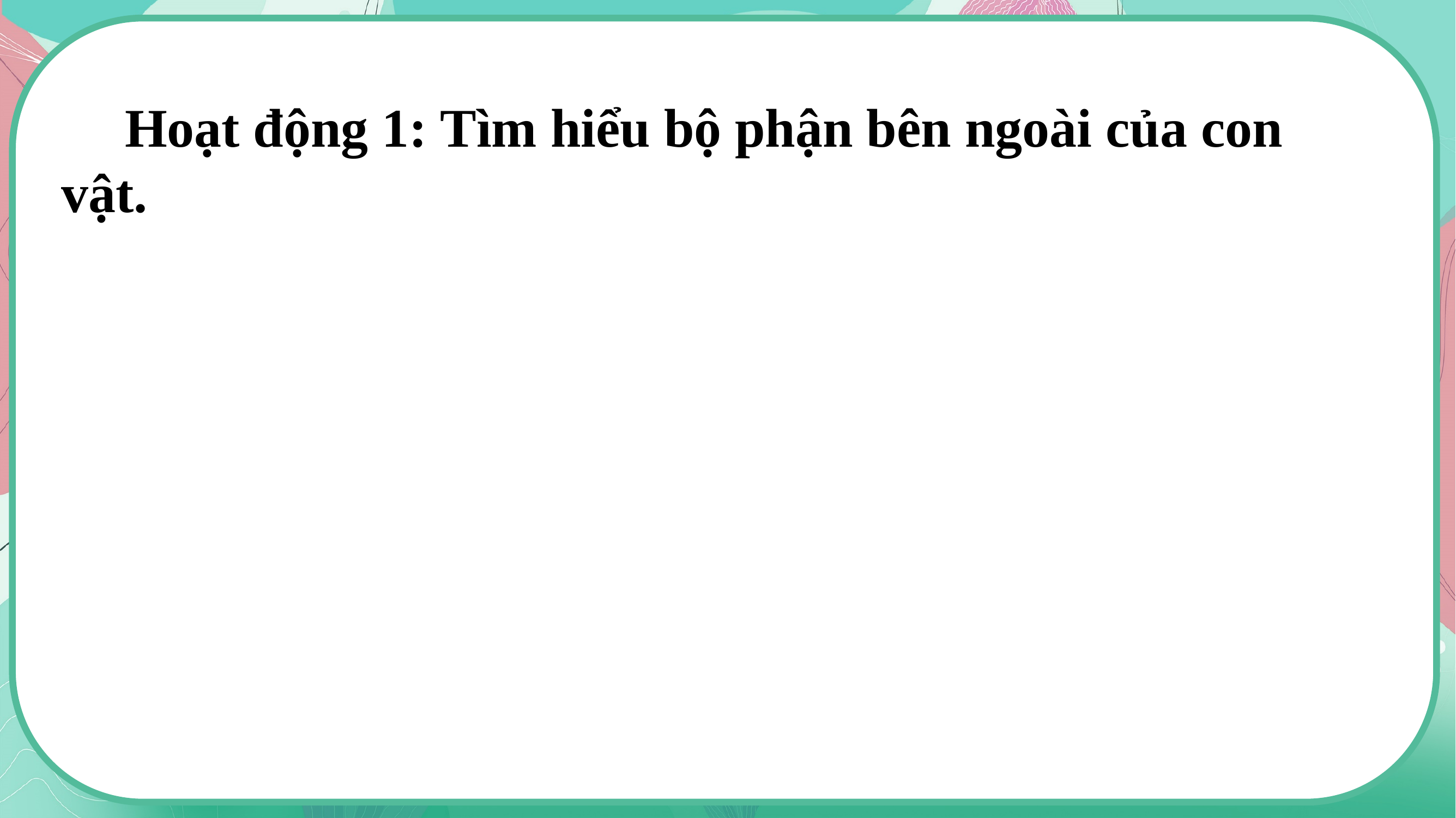

Hoạt động 1: Tìm hiểu bộ phận bên ngoài của con vật.